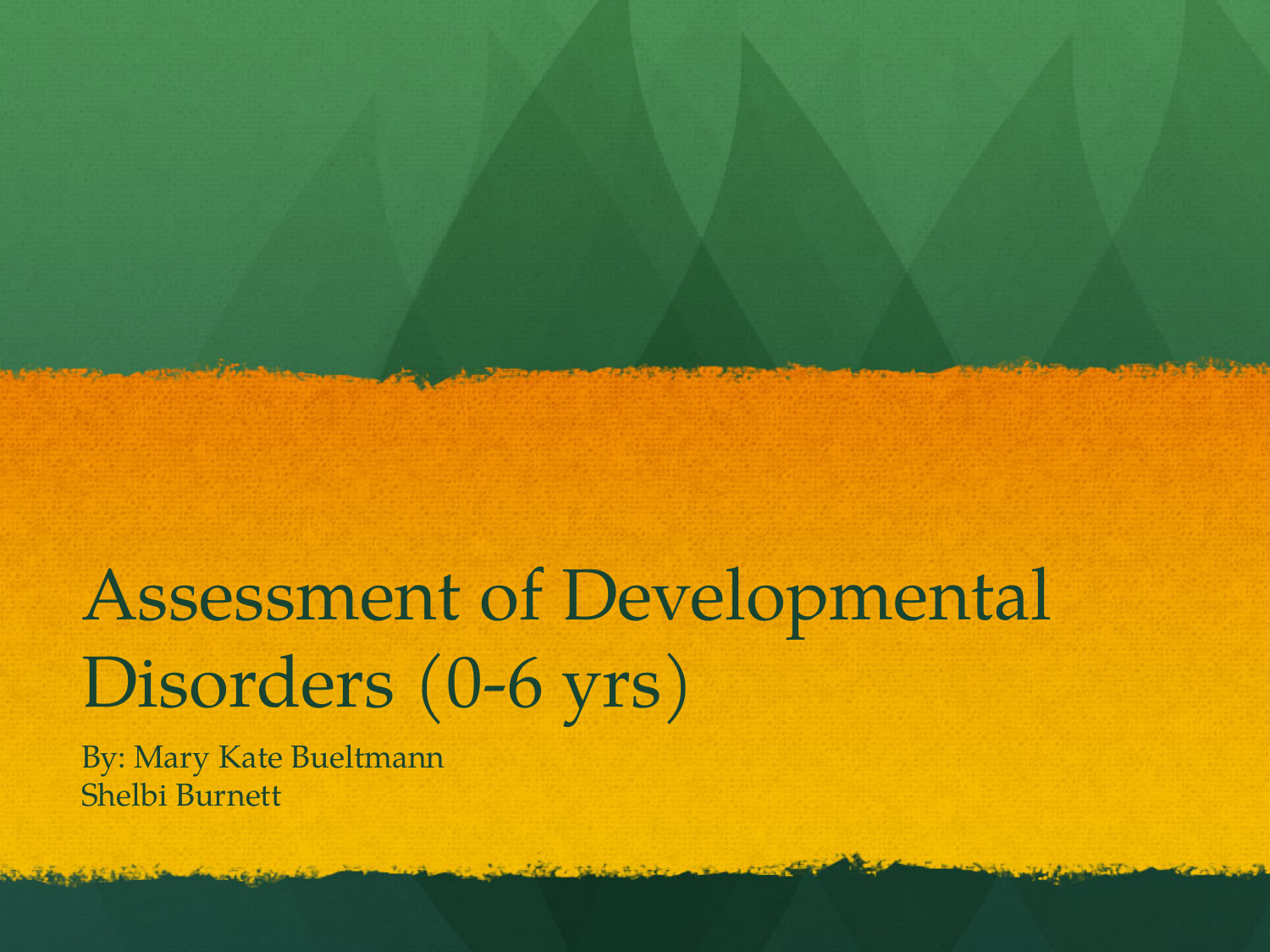

# Assessment of Developmental Disorders (0-6 yrs)
By: Mary Kate Bueltmann
Shelbi Burnett